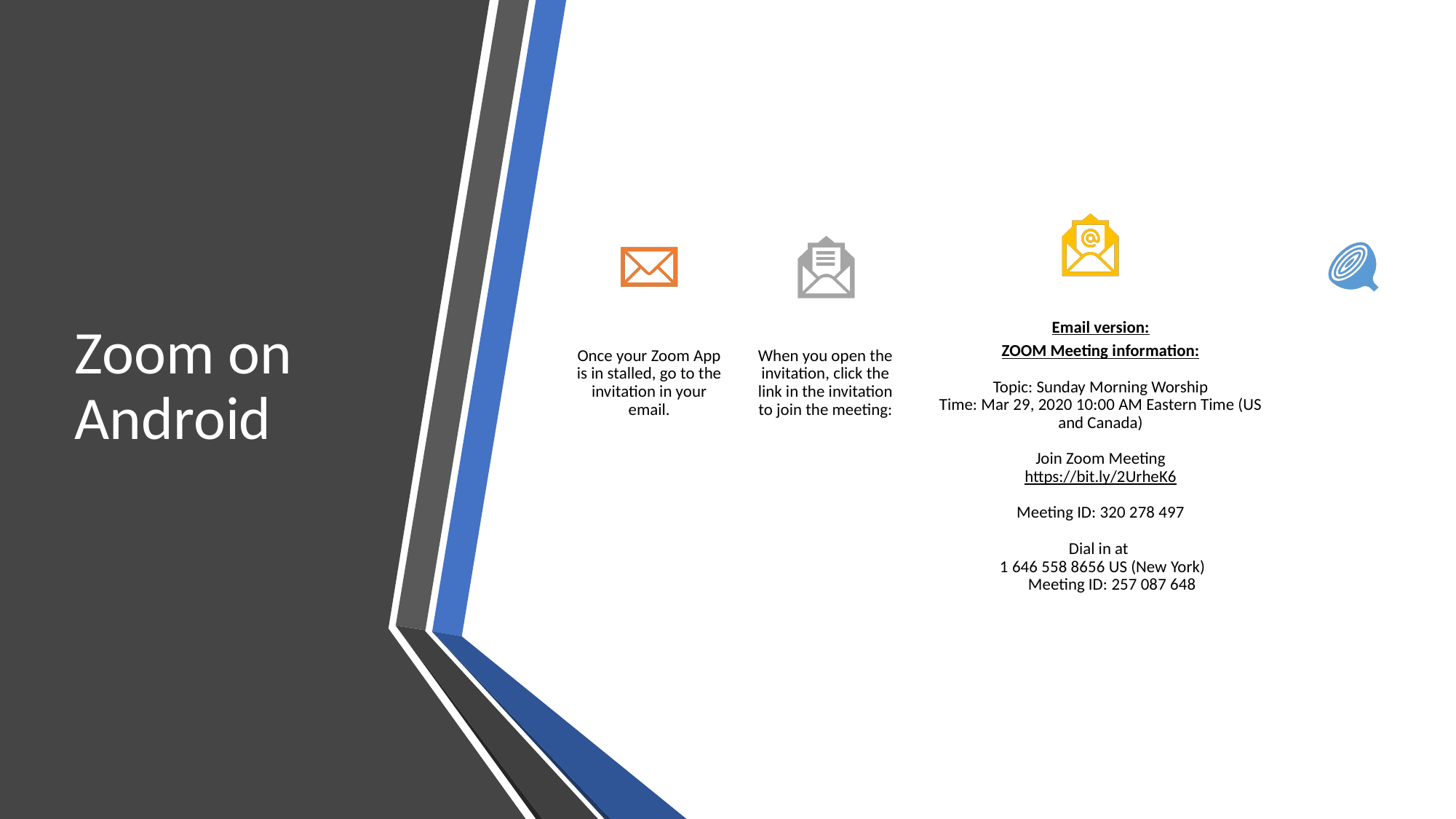

# Zoom on Android
Once your Zoom App is in stalled, go to the invitation in your email.
When you open the invitation, click the link in the invitation to join the meeting:
Email version:
ZOOM Meeting information:
Topic: Sunday Morning Worship
Time: Mar 29, 2020 10:00 AM Eastern Time (US and Canada)
Join Zoom Meeting
https://bit.ly/2UrheK6
Meeting ID: 320 278 497
Dial in at 
 1 646 558 8656 US (New York)
      Meeting ID: 257 087 648